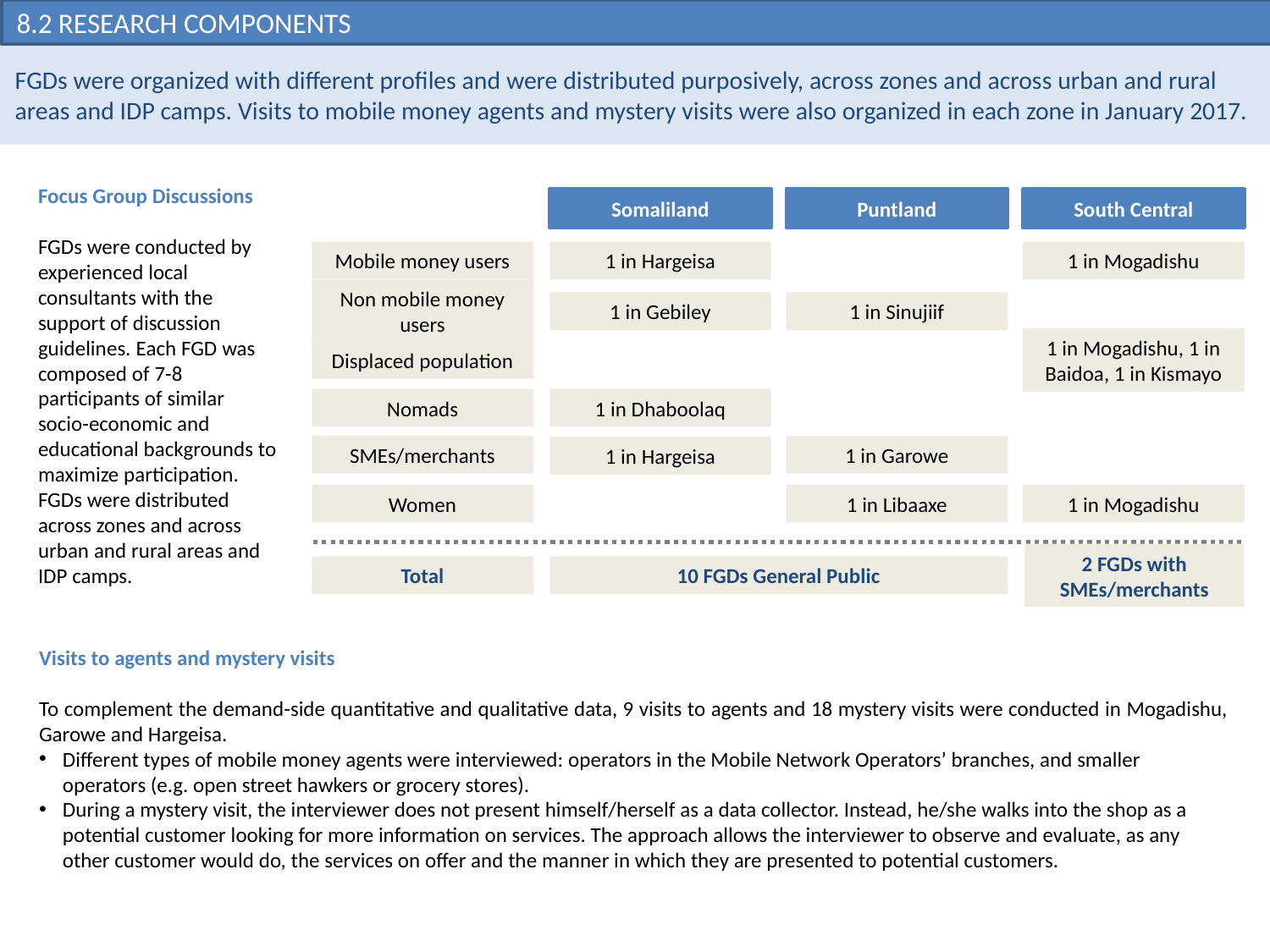

# 1.2 Introduction > Research components
8.2 Research components
FGDs were organized with different profiles and were distributed purposively, across zones and across urban and rural areas and IDP camps. Visits to mobile money agents and mystery visits were also organized in each zone in January 2017.
Focus Group Discussions

FGDs were conducted by experienced local consultants with the support of discussion guidelines. Each FGD was composed of 7-8 participants of similar socio-economic and educational backgrounds to maximize participation. FGDs were distributed across zones and across urban and rural areas and IDP camps.
Somaliland
Puntland
South Central
Mobile money users
1 in Hargeisa
1 in Mogadishu
Non mobile money users
1 in Gebiley
1 in Sinujiif
1 in Mogadishu, 1 in Baidoa, 1 in Kismayo
Displaced population
Nomads
1 in Dhaboolaq
SMEs/merchants
1 in Garowe
1 in Hargeisa
Women
1 in Libaaxe
1 in Mogadishu
2 FGDs with SMEs/merchants
Total
10 FGDs General Public
Visits to agents and mystery visits

To complement the demand-side quantitative and qualitative data, 9 visits to agents and 18 mystery visits were conducted in Mogadishu, Garowe and Hargeisa.
Different types of mobile money agents were interviewed: operators in the Mobile Network Operators’ branches, and smaller operators (e.g. open street hawkers or grocery stores).
During a mystery visit, the interviewer does not present himself/herself as a data collector. Instead, he/she walks into the shop as a potential customer looking for more information on services. The approach allows the interviewer to observe and evaluate, as any other customer would do, the services on offer and the manner in which they are presented to potential customers.